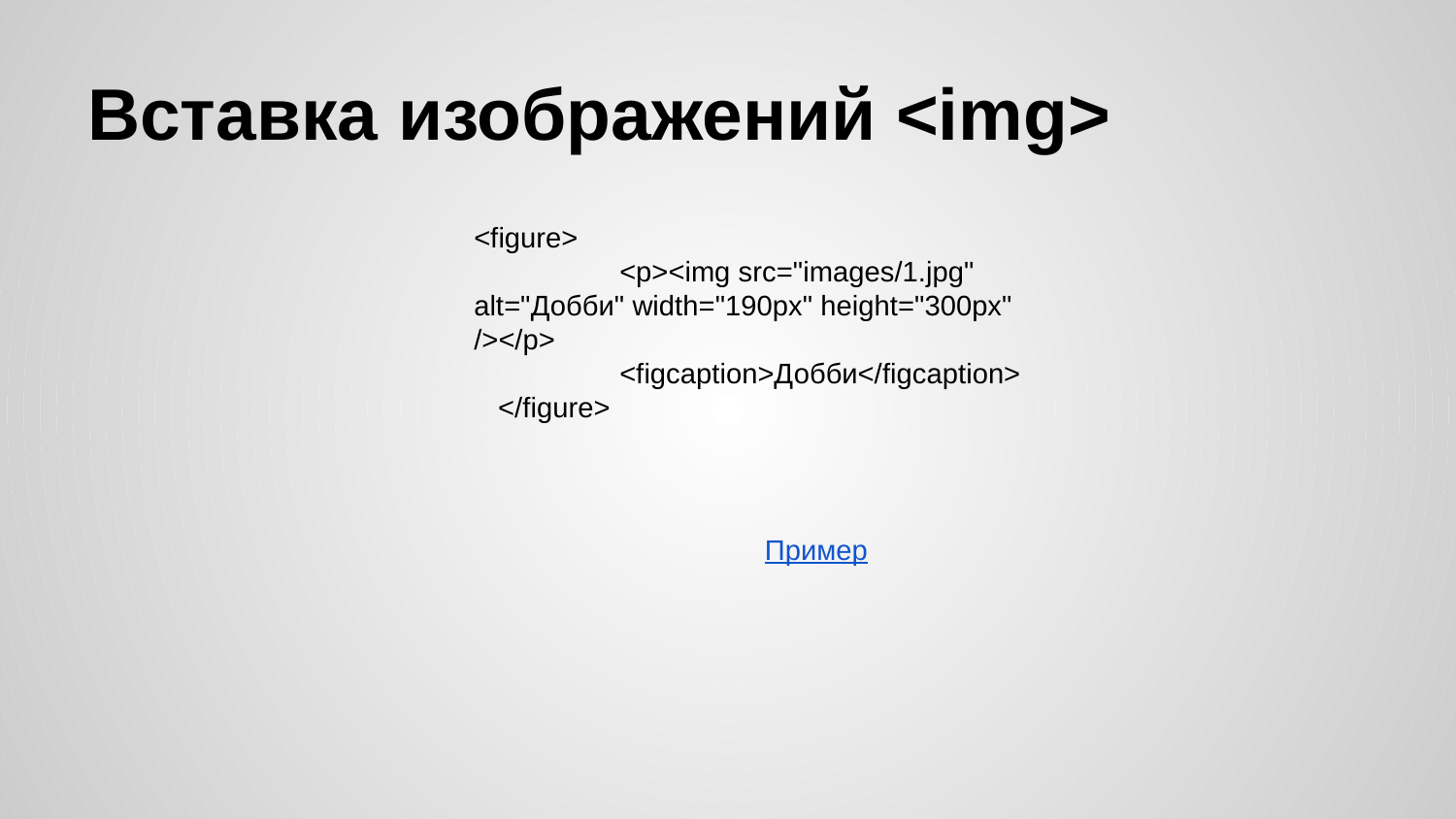

# Вставка изображений <img>
<figure>
	<p><img src="images/1.jpg" alt="Добби" width="190px" height="300px" /></p>
	<figcaption>Добби</figcaption>
   </figure>
Пример